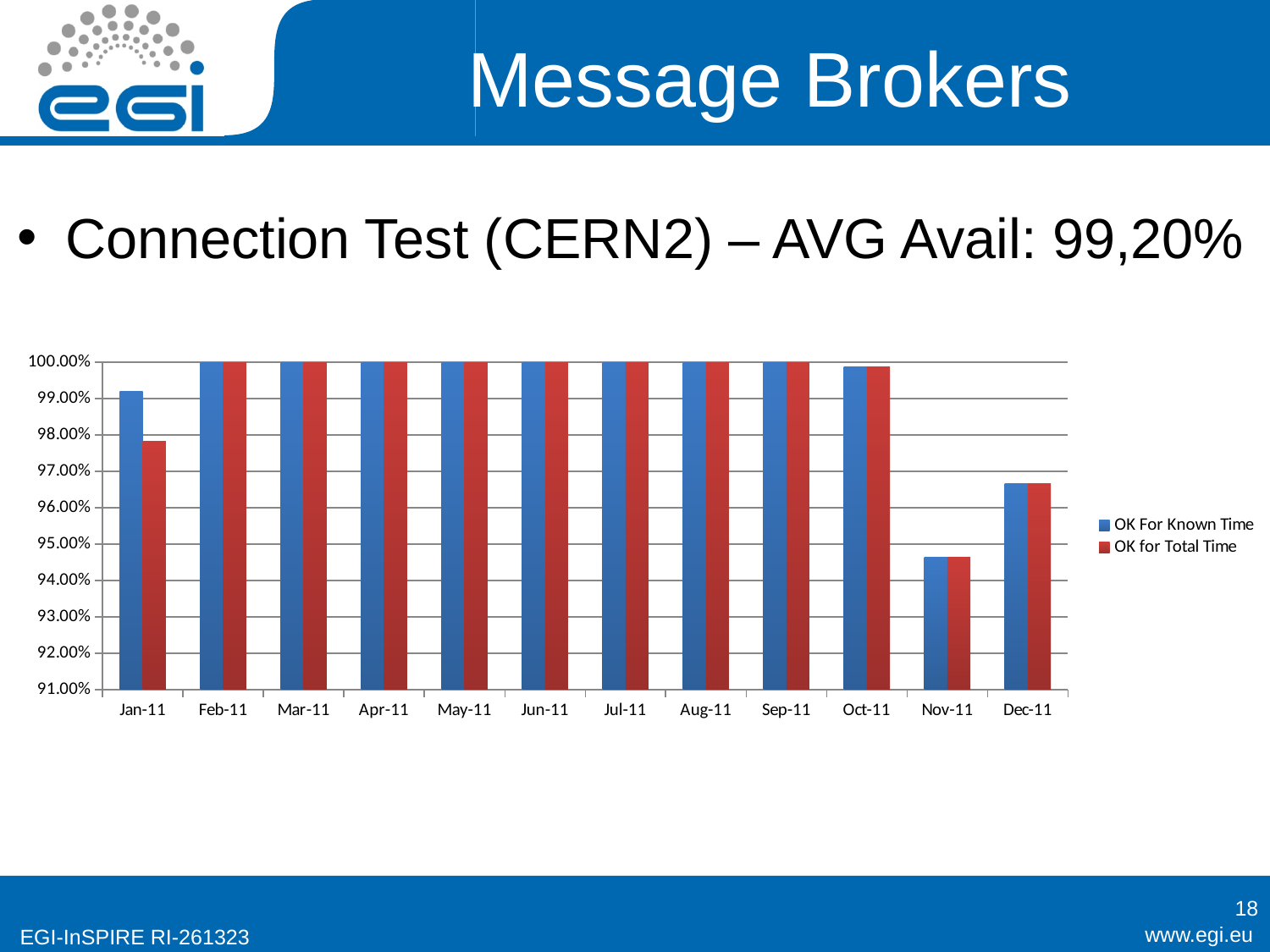

# Message Brokers
Connection Test (CERN2) – AVG Avail: 99,20%

### Chart

| Category | OK For Known Time | OK for Total Time |
|---|---|---|
| 40544.0 | 0.99196 | 0.97836 |
| 40575.0 | 1.0 | 1.0 |
| 40603.0 | 1.0 | 1.0 |
| 40634.0 | 1.0 | 1.0 |
| 40664.0 | 1.0 | 1.0 |
| 40695.0 | 1.0 | 1.0 |
| 40725.0 | 1.0 | 1.0 |
| 40756.0 | 1.0 | 1.0 |
| 40787.0 | 1.0 | 1.0 |
| 40817.0 | 0.9987 | 0.9987 |
| 40848.0 | 0.94639 | 0.94639 |
| 40878.0 | 0.96659 | 0.96659 |
18